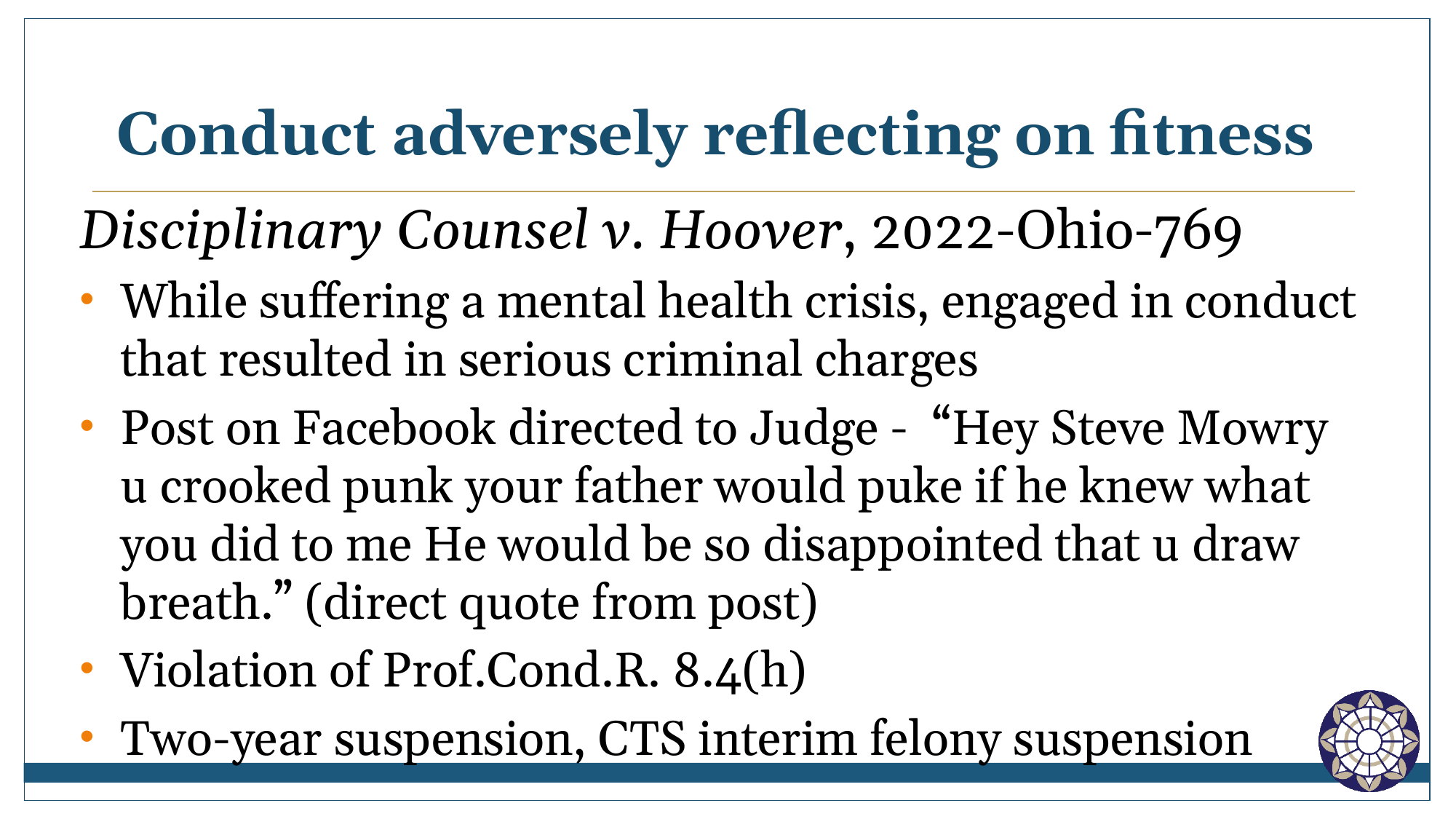

# Conduct adversely reflecting on fitness
Disciplinary Counsel v. Hoover, 2022-Ohio-769
While suffering a mental health crisis, engaged in conduct that resulted in serious criminal charges
Post on Facebook directed to Judge -  “Hey Steve Mowry u crooked punk your father would puke if he knew what you did to me He would be so disappointed that u draw breath.” (direct quote from post)
Violation of Prof.Cond.R. 8.4(h)
Two-year suspension, CTS interim felony suspension